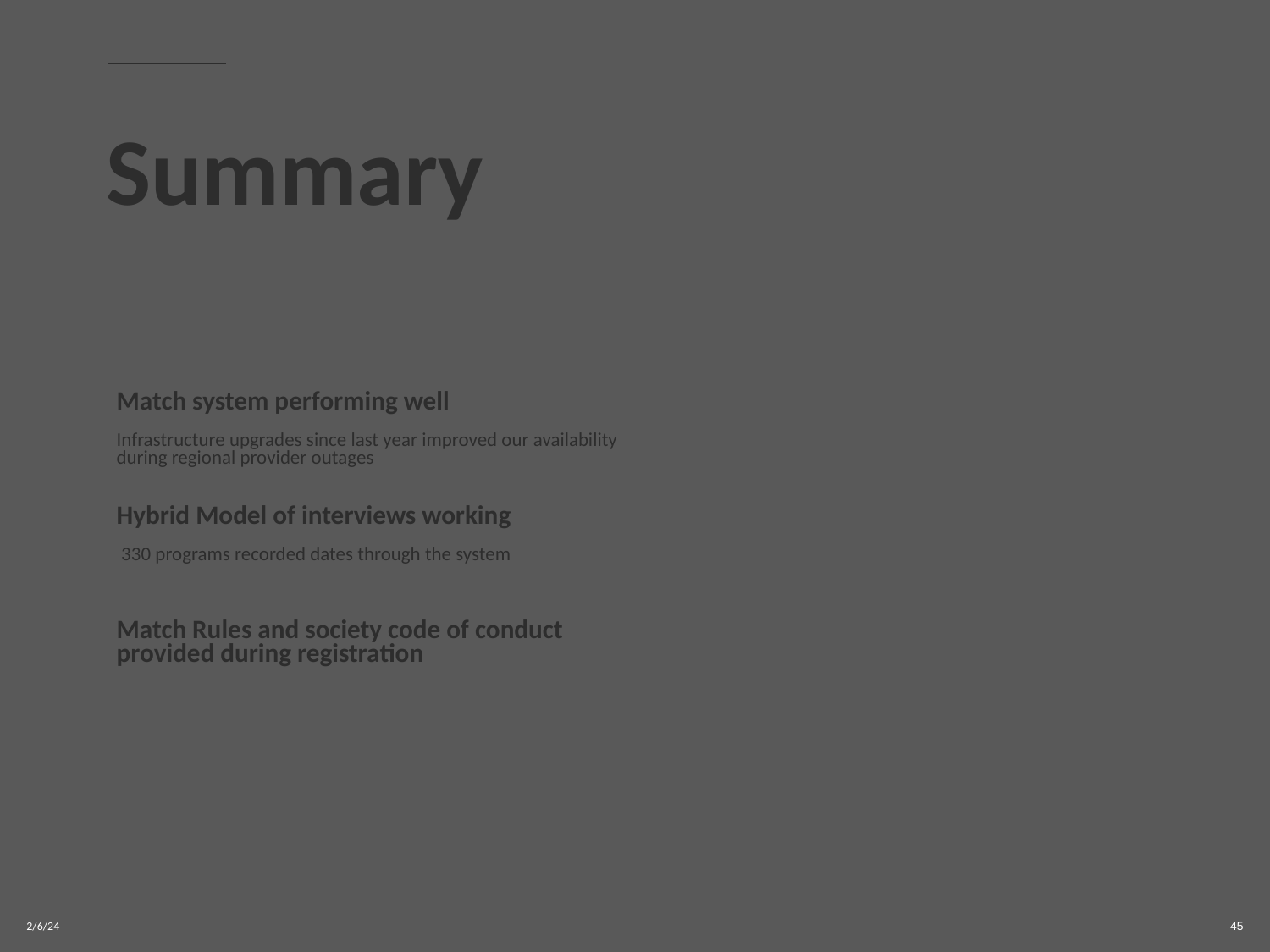

# Summary
| Match system performing well Infrastructure upgrades since last year improved our availability during regional provider outages |
| --- |
| Hybrid Model of interviews working 330 programs recorded dates through the system |
| Match Rules and society code of conduct provided during registration |
2/6/24
45